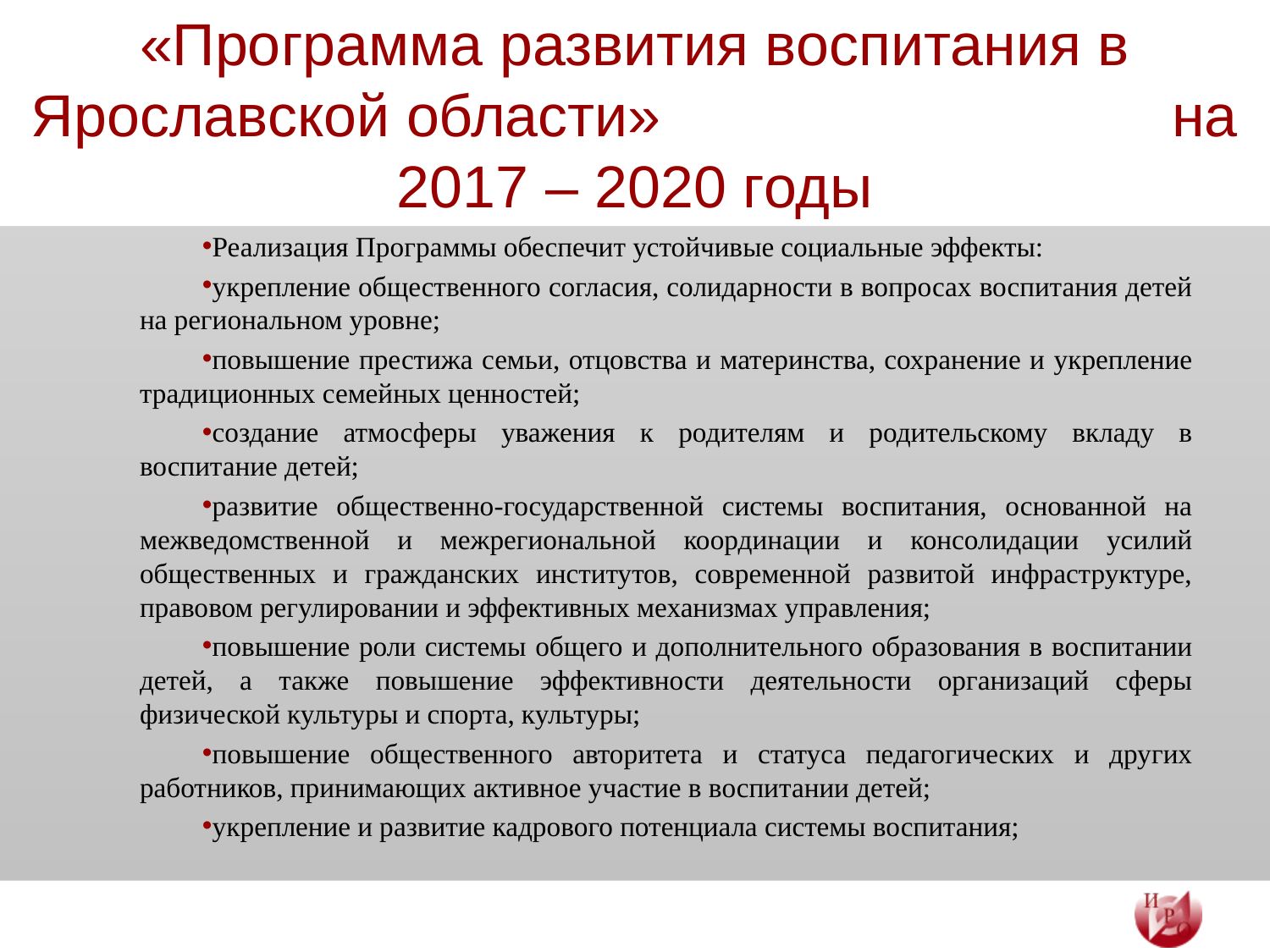

# «Программа развития воспитания в Ярославской области»                               на 2017 – 2020 годы
Реализация Программы обеспечит устойчивые социальные эффекты:
укрепление общественного согласия, солидарности в вопросах воспитания детей на региональном уровне;
повышение престижа семьи, отцовства и материнства, сохранение и укрепление традиционных семейных ценностей;
создание атмосферы уважения к родителям и родительскому вкладу в воспитание детей;
развитие общественно-государственной системы воспитания, основанной на межведомственной и межрегиональной координации и консолидации усилий общественных и гражданских институтов, современной развитой инфраструктуре, правовом регулировании и эффективных механизмах управления;
повышение роли системы общего и дополнительного образования в воспитании детей, а также повышение эффективности деятельности организаций сферы физической культуры и спорта, культуры;
повышение общественного авторитета и статуса педагогических и других работников, принимающих активное участие в воспитании детей;
укрепление и развитие кадрового потенциала системы воспитания;